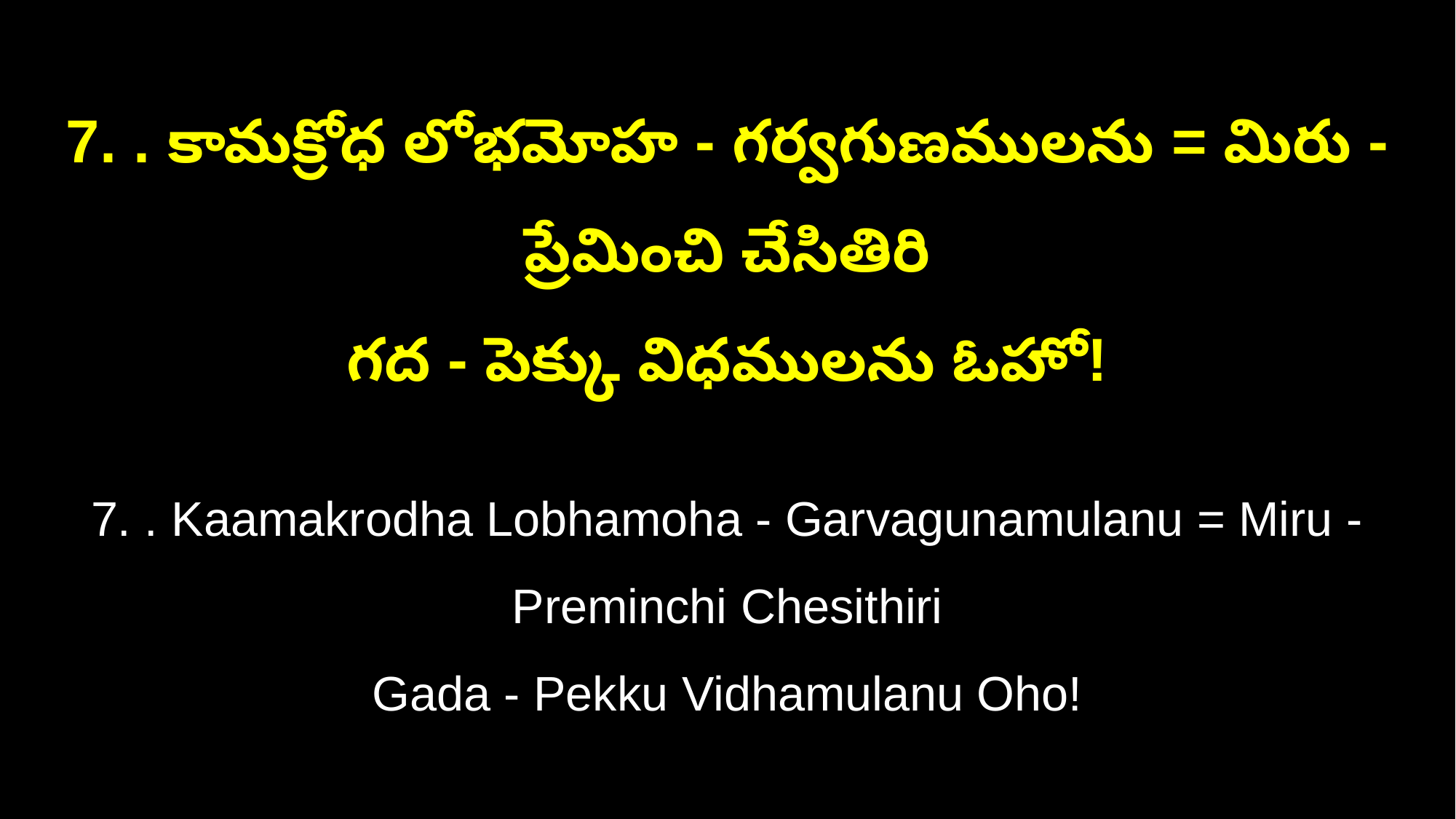

7. . కామక్రోధ లోభమోహ - గర్వగుణములను = మిరు - ప్రేమించి చేసితిరి
గద - పెక్కు విధములను ఓహో!
7. . Kaamakrodha Lobhamoha - Garvagunamulanu = Miru - Preminchi Chesithiri
Gada - Pekku Vidhamulanu Oho!